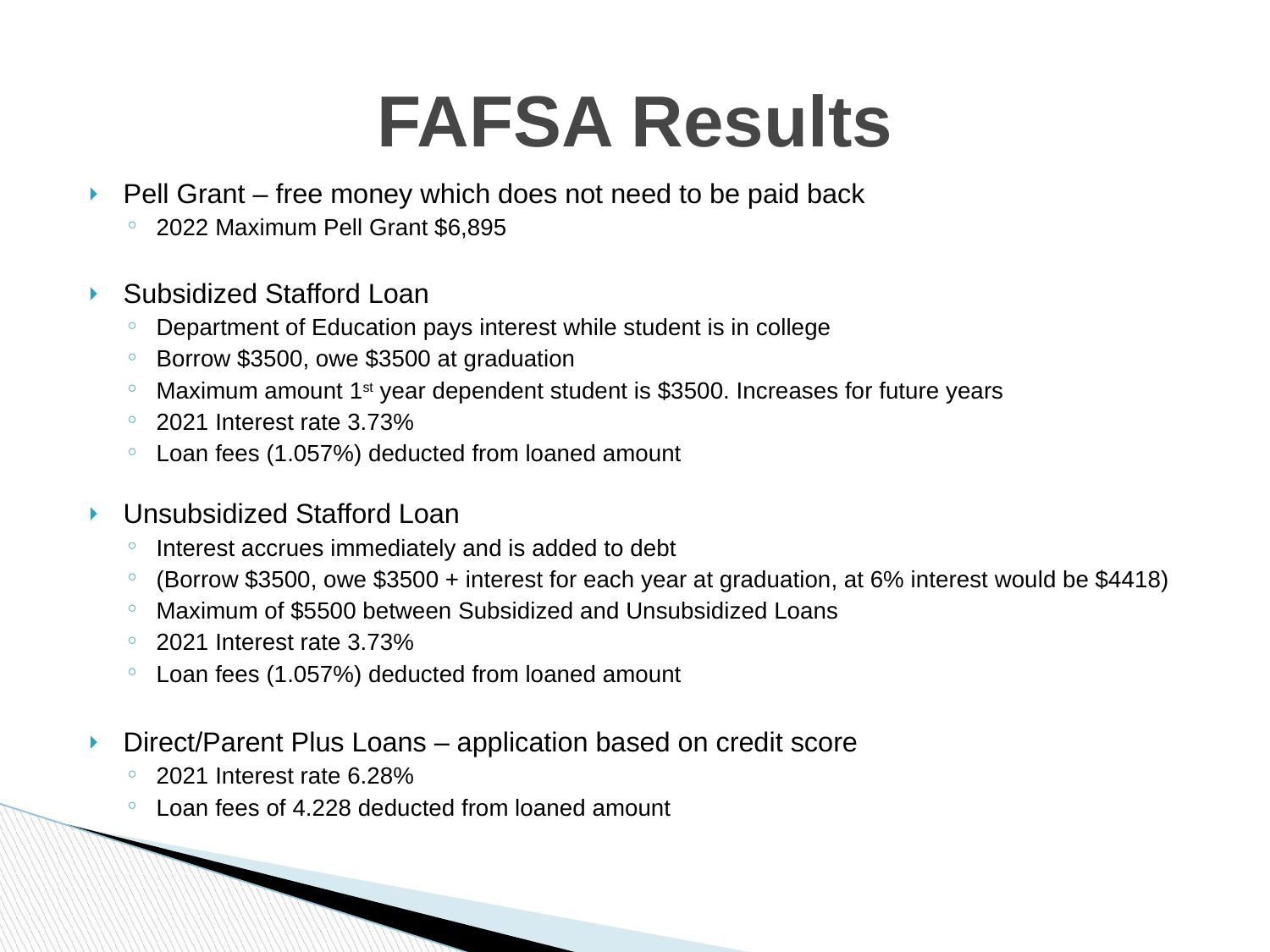

# FAFSA Results
Pell Grant – free money which does not need to be paid back
2022 Maximum Pell Grant $6,895

Subsidized Stafford Loan
Department of Education pays interest while student is in college
Borrow $3500, owe $3500 at graduation
Maximum amount 1st year dependent student is $3500. Increases for future years
2021 Interest rate 3.73%
Loan fees (1.057%) deducted from loaned amount

Unsubsidized Stafford Loan
Interest accrues immediately and is added to debt
(Borrow $3500, owe $3500 + interest for each year at graduation, at 6% interest would be $4418)
Maximum of $5500 between Subsidized and Unsubsidized Loans
2021 Interest rate 3.73%
Loan fees (1.057%) deducted from loaned amount

Direct/Parent Plus Loans – application based on credit score
2021 Interest rate 6.28%
Loan fees of 4.228 deducted from loaned amount